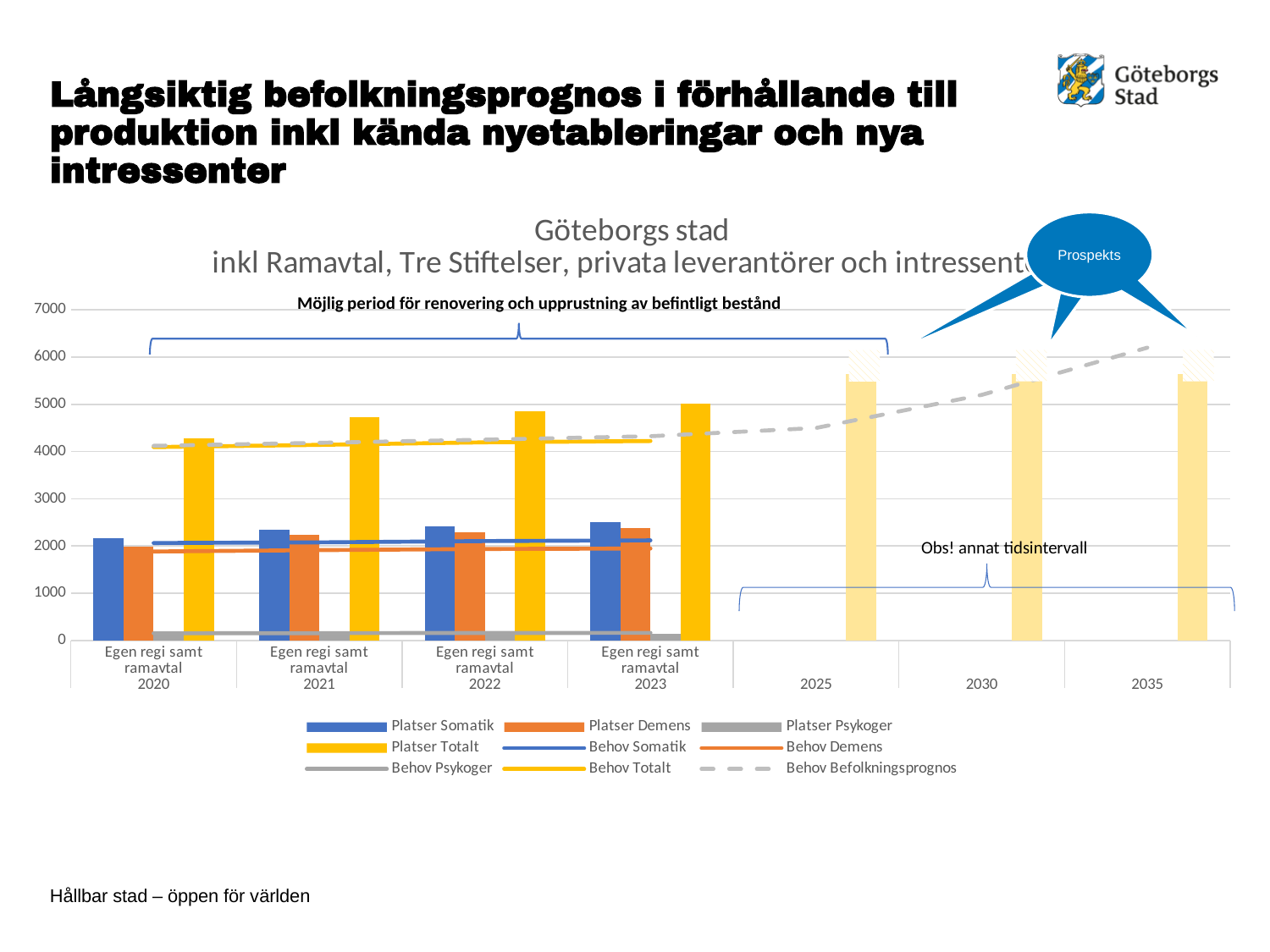

# Långsiktig befolkningsprognos i förhållande till produktion inkl kända nyetableringar och nya intressenter

### Chart: Göteborgs stad
inkl Ramavtal, Tre Stiftelser, privata leverantörer och intressenter

| Category | Platser | Platser | Platser | Platser | Behov | Behov | Behov | Behov | Behov |
|---|---|---|---|---|---|---|---|---|---|
| Egen regi samt ramavtal | 2158.0 | 1986.0 | 144.0 | 4288.0 | 2062.0 | 1882.0 | 150.0 | 4094.0 | 4122.0 |
| Egen regi samt ramavtal | 2341.0 | 2242.0 | 144.0 | 4727.0 | 2076.0 | 1912.0 | 154.0 | 4142.0 | 4185.0 |
| Egen regi samt ramavtal | 2408.0 | 2296.0 | 144.0 | 4848.0 | 2103.0 | 1936.0 | 157.0 | 4196.0 | 4252.0 |
| Egen regi samt ramavtal | 2498.0 | 2376.0 | 144.0 | 5018.0 | 2118.0 | 1946.0 | 159.0 | 4223.0 | 4325.0 |
|  | None | None | None | 5633.0 | None | None | None | None | 4500.0 |
|  | None | None | None | 5633.0 | None | None | None | None | 5200.0 |
|  | None | None | None | 5633.0 | None | None | None | None | 6200.0 |
Prospekts

Möjlig period för renovering och upprustning av befintligt bestånd

Obs! annat tidsintervall